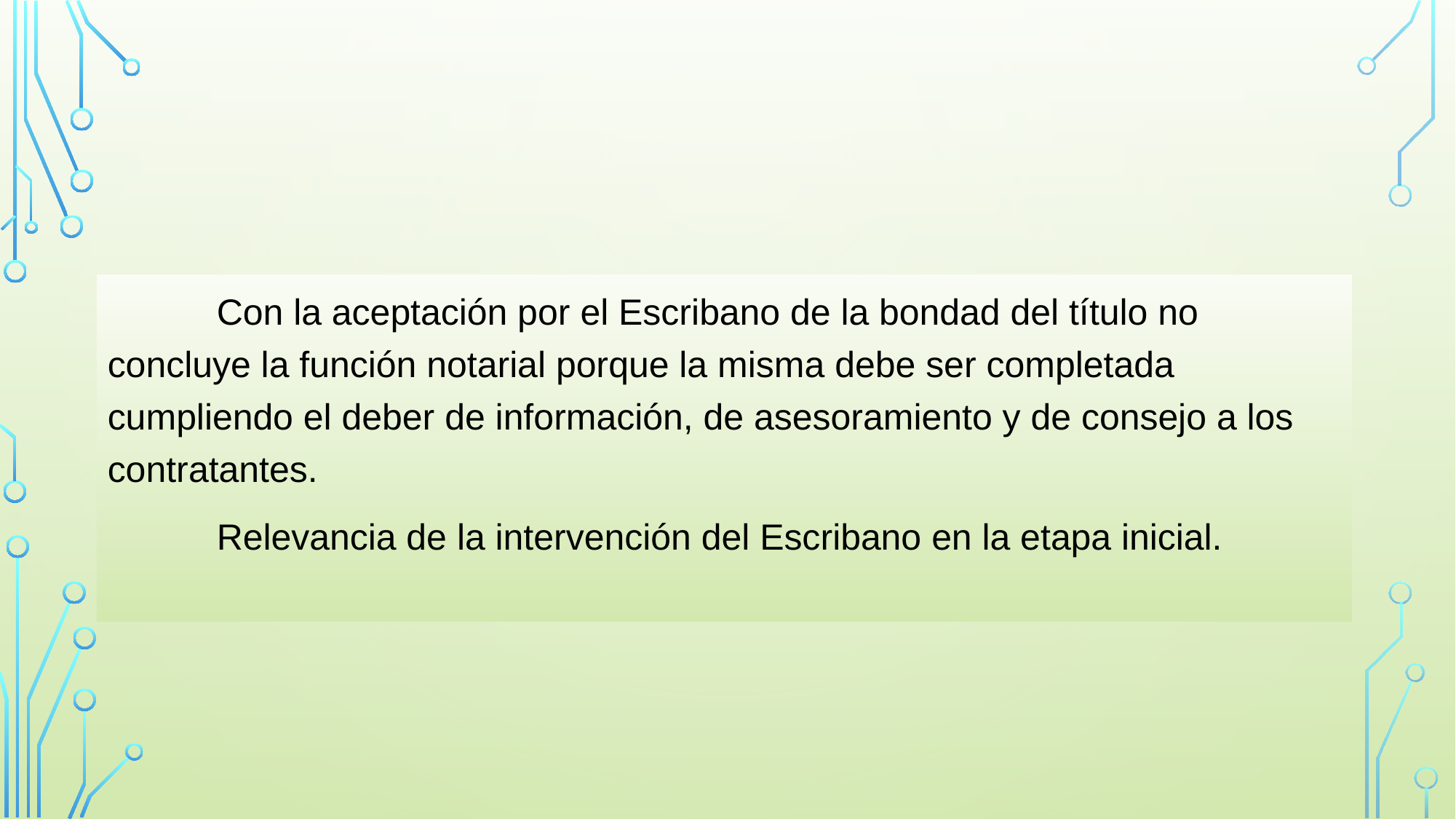

Con la aceptación por el Escribano de la bondad del título no concluye la función notarial porque la misma debe ser completada cumpliendo el deber de información, de asesoramiento y de consejo a los contratantes.
	Relevancia de la intervención del Escribano en la etapa inicial.